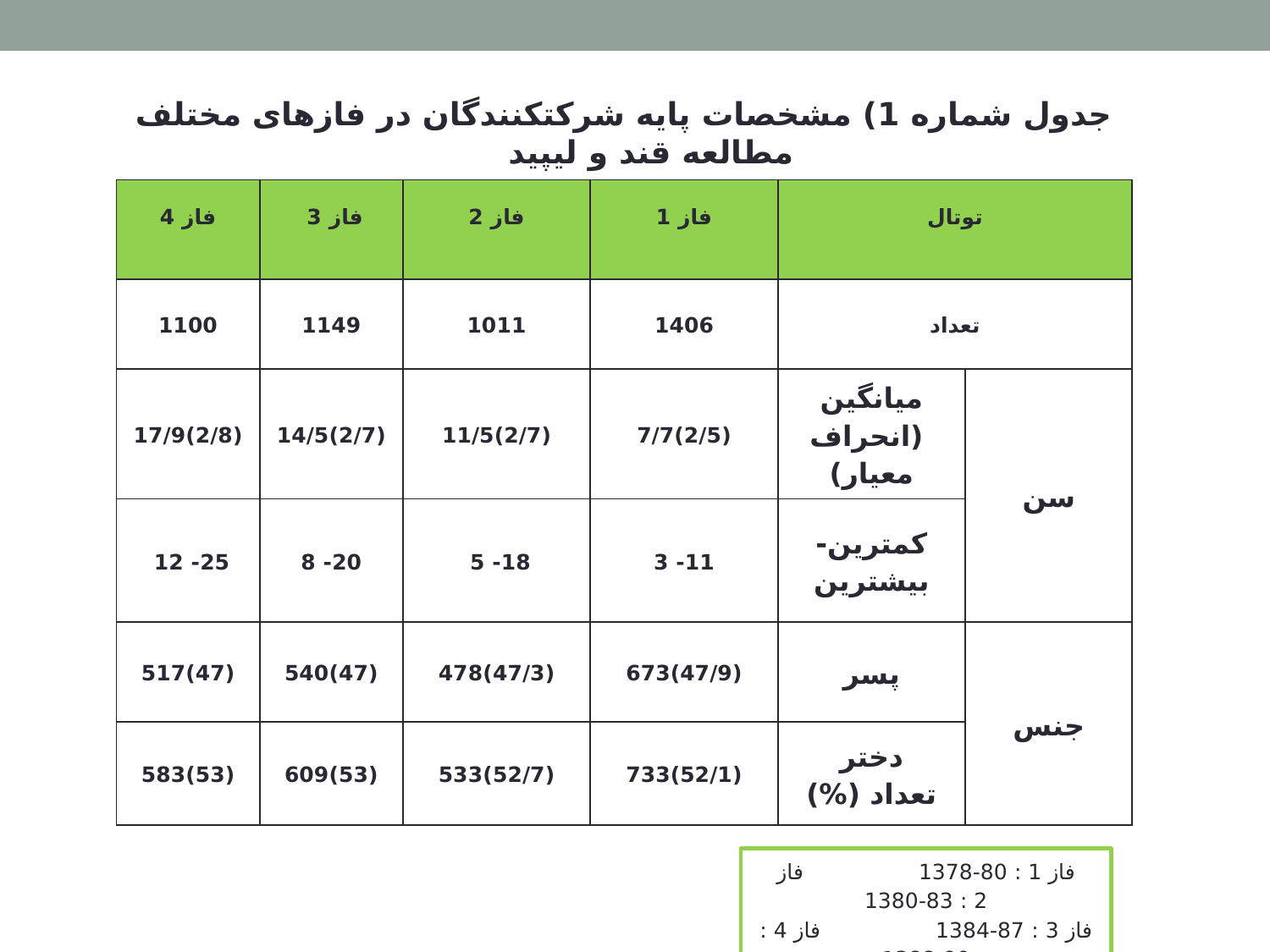

جدول شماره 1) مشخصات پایه شرکت­کنندگان در فازهای مختلف مطالعه قند و لیپید

| فاز 4 | فاز 3 | فاز 2 | فاز 1 | توتال |  |
| --- | --- | --- | --- | --- | --- |
| 1100 | 1149 | 1011 | 1406 | تعداد |  |
| (2/8)17/9 | (2/7)14/5 | (2/7)11/5 | (2/5)7/7 | میانگین (انحراف معیار) | سن |
| 25- 12 | 20- 8 | 18- 5 | 11- 3 | کمترین- بیشترین |  |
| (47)517 | (47)540 | (47/3)478 | (47/9)673 | پسر | جنس |
| (53)583 | (53)609 | (52/7)533 | (52/1)733 | دختر تعداد (%) |  |
فاز 1 : 80-1378                 فاز 2 : 83-1380
فاز 3 : 87-1384                 فاز 4 : 90-1388